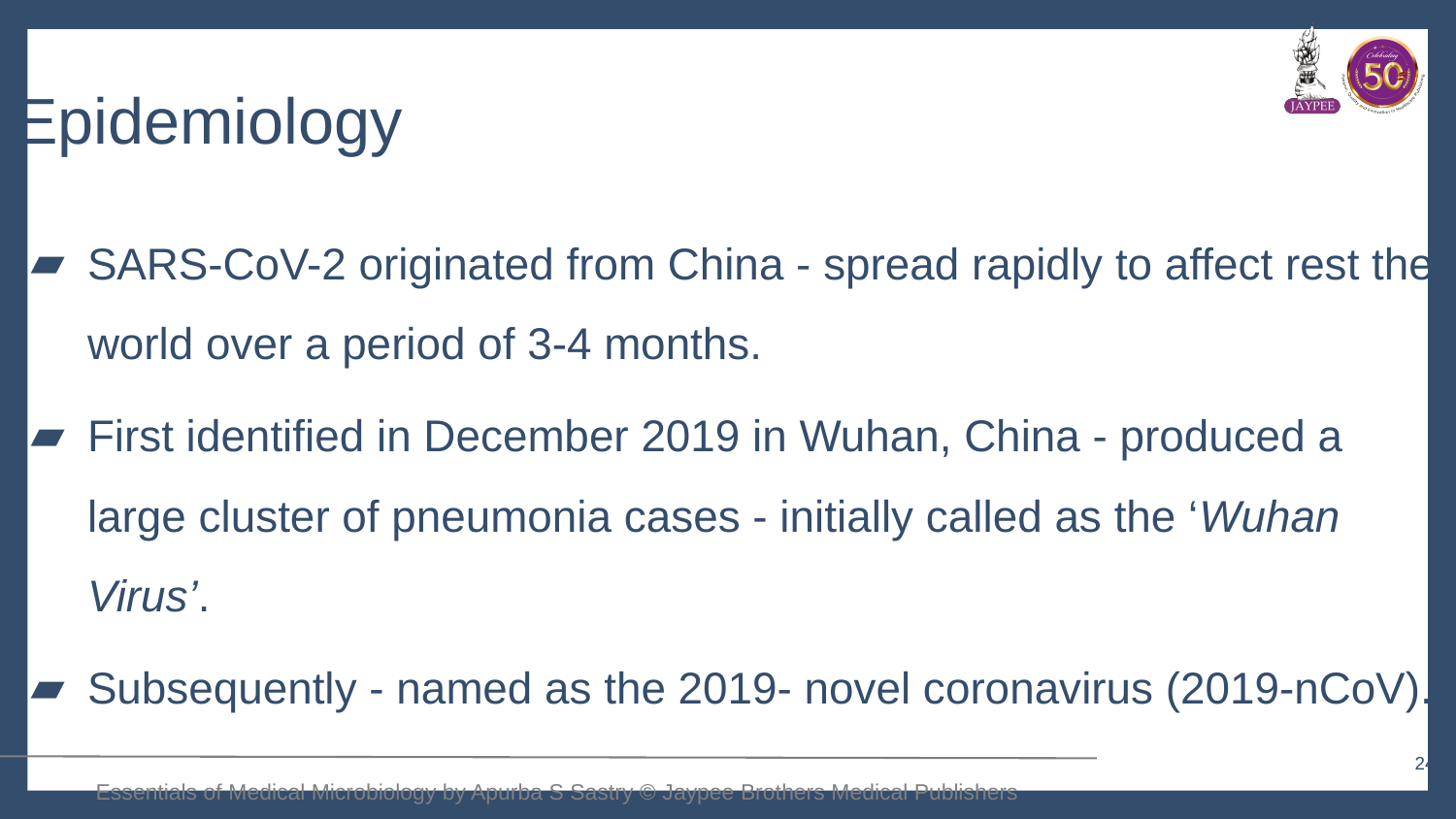

# Epidemiology
SARS-CoV-2 originated from China - spread rapidly to affect rest the world over a period of 3-4 months.
First identified in December 2019 in Wuhan, China - produced a large cluster of pneumonia cases - initially called as the ‘Wuhan Virus’.
Subsequently - named as the 2019- novel coronavirus (2019-nCoV).
24